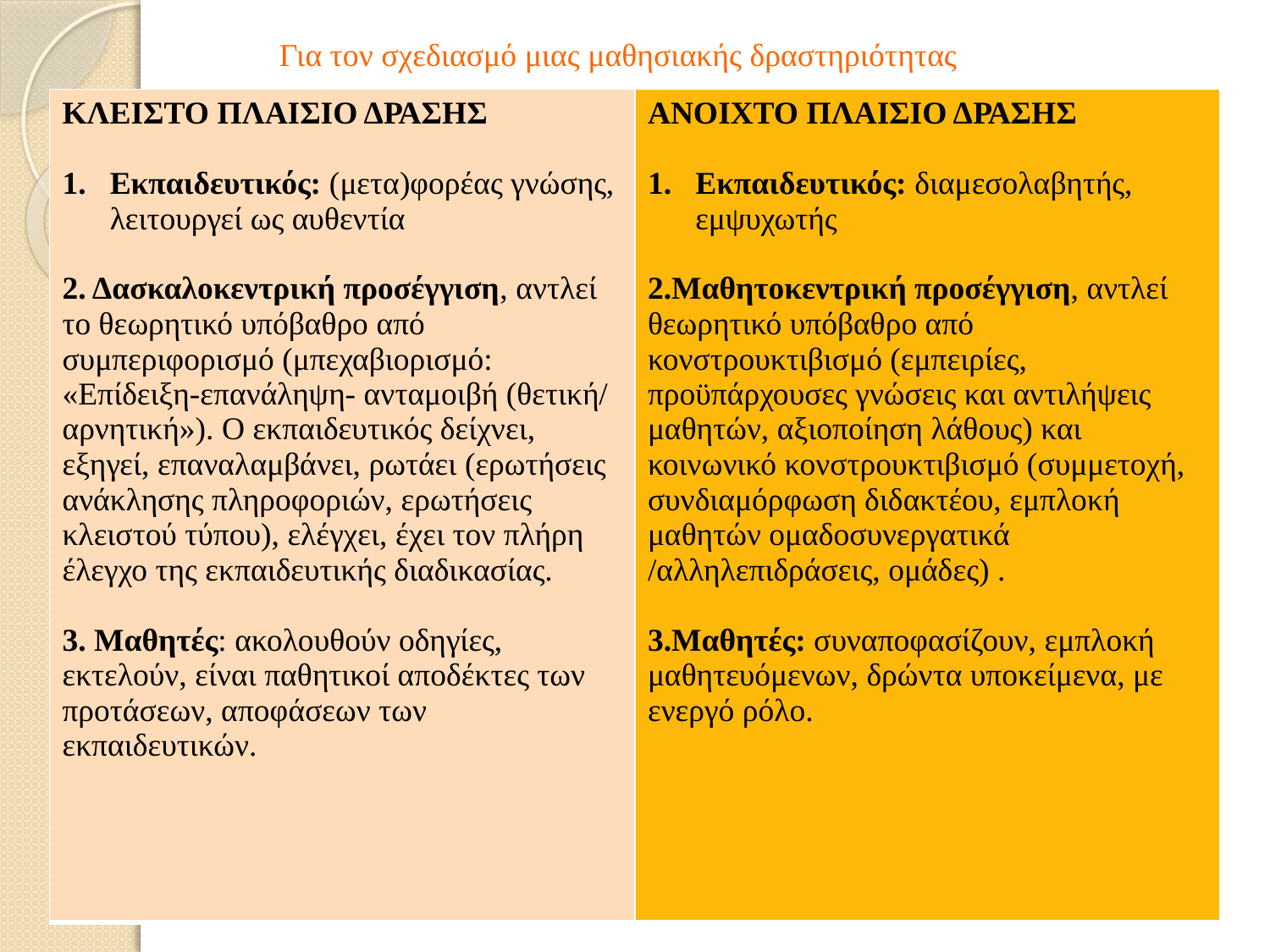

# Για τον σχεδιασμό μιας μαθησιακής δραστηριότητας

| ΚΛΕΙΣΤΟ ΠΛΑΙΣΙΟ ΔΡΑΣΗΣ Εκπαιδευτικός: (μετα)φορέας γνώσης, λειτουργεί ως αυθεντία 2. Δασκαλοκεντρική προσέγγιση, αντλεί το θεωρητικό υπόβαθρο από συμπεριφορισμό (μπεχαβιορισμό: «Επίδειξη-επανάληψη- ανταμοιβή (θετική/ αρνητική»). Ο εκπαιδευτικός δείχνει, εξηγεί, επαναλαμβάνει, ρωτάει (ερωτήσεις ανάκλησης πληροφοριών, ερωτήσεις κλειστού τύπου), ελέγχει, έχει τον πλήρη έλεγχο της εκπαιδευτικής διαδικασίας. 3. Μαθητές: ακολουθούν οδηγίες, εκτελούν, είναι παθητικοί αποδέκτες των προτάσεων, αποφάσεων των εκπαιδευτικών. | ΑΝΟΙΧΤΟ ΠΛΑΙΣΙΟ ΔΡΑΣΗΣ Εκπαιδευτικός: διαμεσολαβητής, εμψυχωτής 2.Μαθητοκεντρική προσέγγιση, αντλεί θεωρητικό υπόβαθρο από κονστρουκτιβισμό (εμπειρίες, προϋπάρχουσες γνώσεις και αντιλήψεις μαθητών, αξιοποίηση λάθους) και κοινωνικό κονστρουκτιβισμό (συμμετοχή, συνδιαμόρφωση διδακτέου, εμπλοκή μαθητών ομαδοσυνεργατικά /αλληλεπιδράσεις, ομάδες) . 3.Μαθητές: συναποφασίζουν, εμπλοκή μαθητευόμενων, δρώντα υποκείμενα, με ενεργό ρόλο. |
| --- | --- |